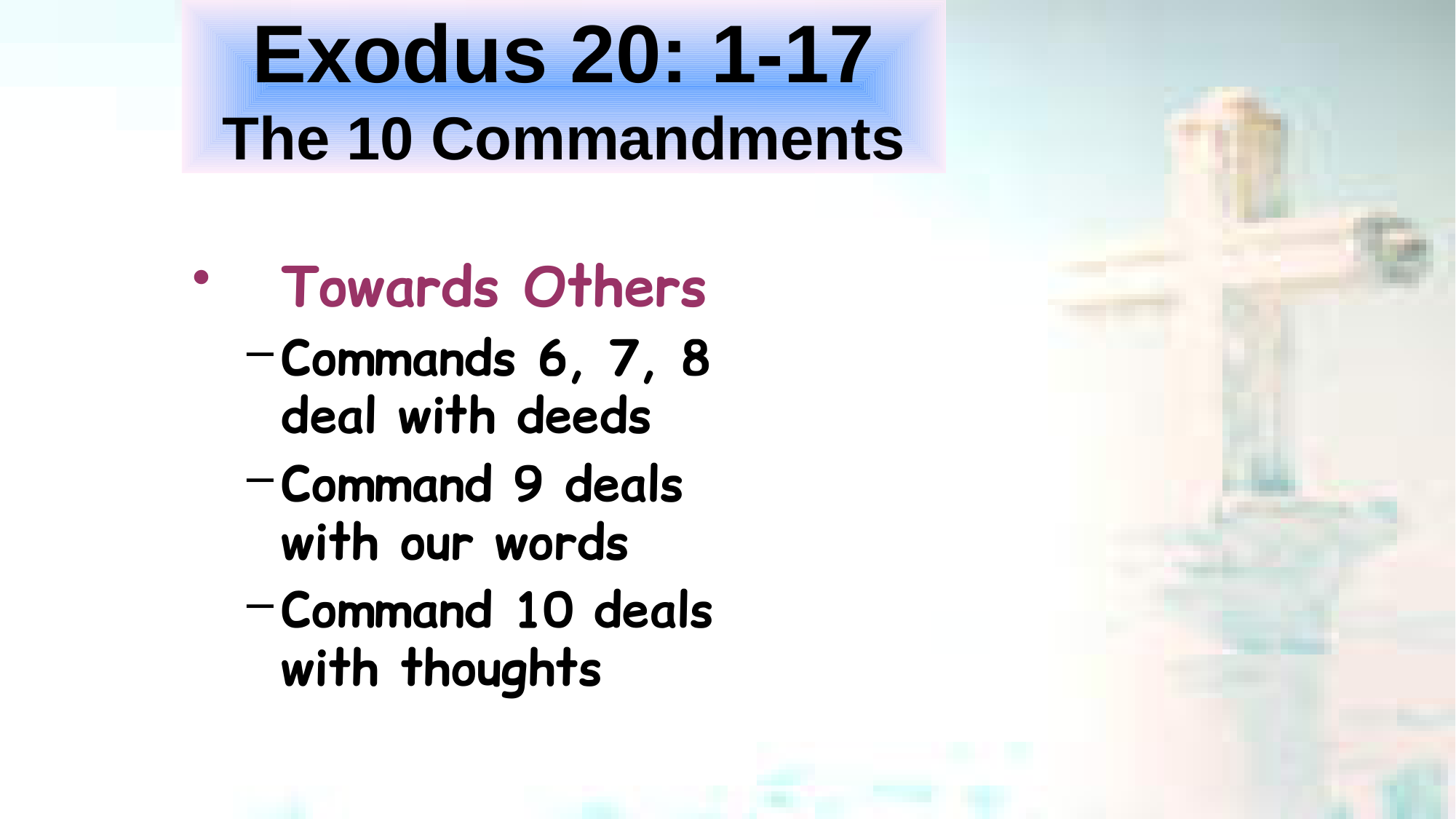

# Exodus 20: 1-17 The 10 Commandments
  Towards Others
Commands 6, 7, 8 deal with deeds
Command 9 deals with our words
Command 10 deals with thoughts